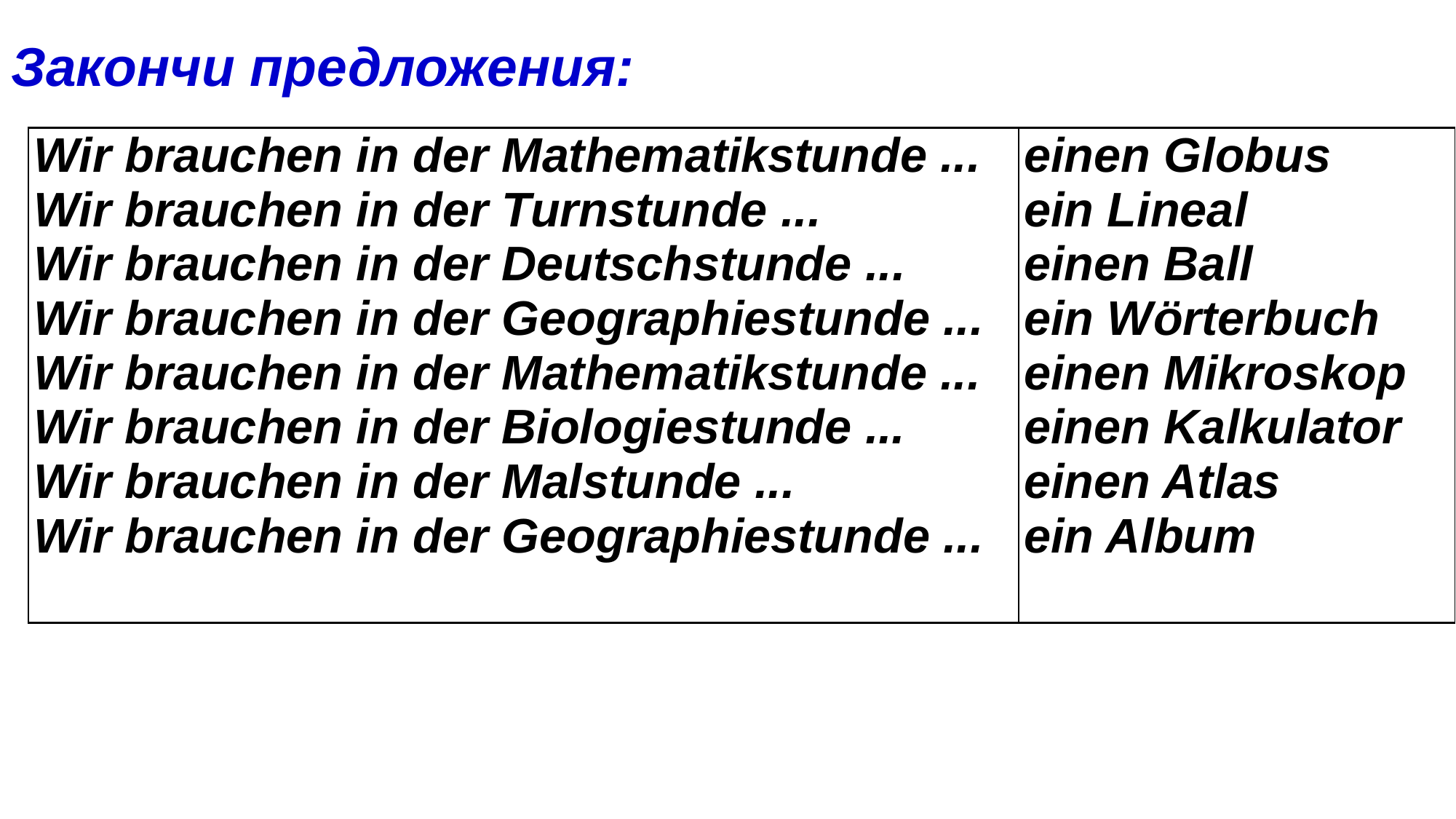

Закончи предложения:
| Wir brauchen in der Mathematikstunde ... Wir brauchen in der Turnstunde ... Wir brauchen in der Deutschstunde ... Wir brauchen in der Geographiestunde ... Wir brauchen in der Mathematikstunde ... Wir brauchen in der Biologiestunde ... Wir brauchen in der Malstunde ... Wir brauchen in der Geographiestunde ... | einen Globus ein Lineal einen Ball ein Wörterbuch einen Mikroskop einen Kalkulator einen Atlas ein Album |
| --- | --- |